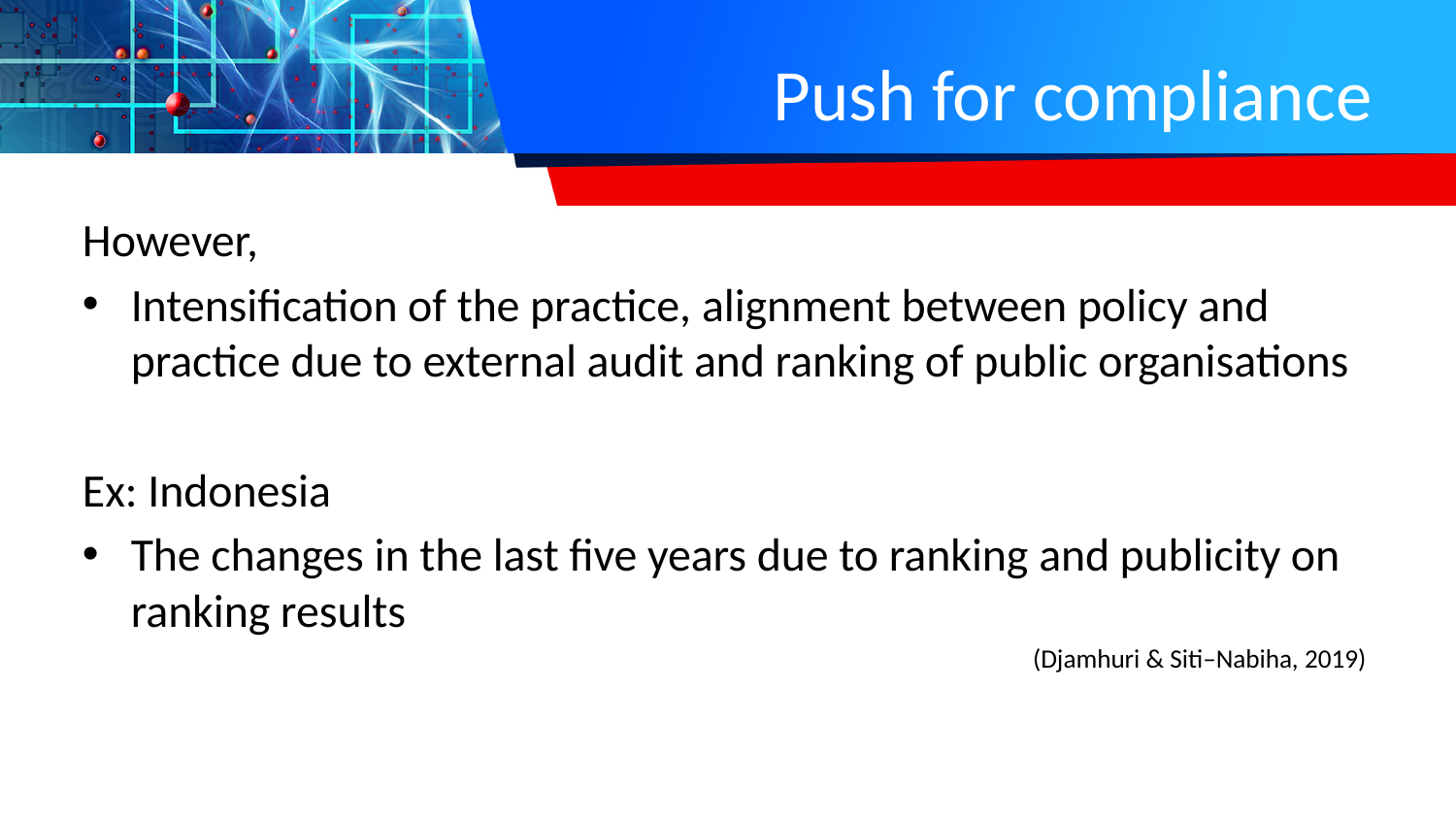

# Push for compliance
However,
Intensification of the practice, alignment between policy and practice due to external audit and ranking of public organisations

Ex: Indonesia
The changes in the last five years due to ranking and publicity on ranking results
(Djamhuri & Siti–Nabiha, 2019)